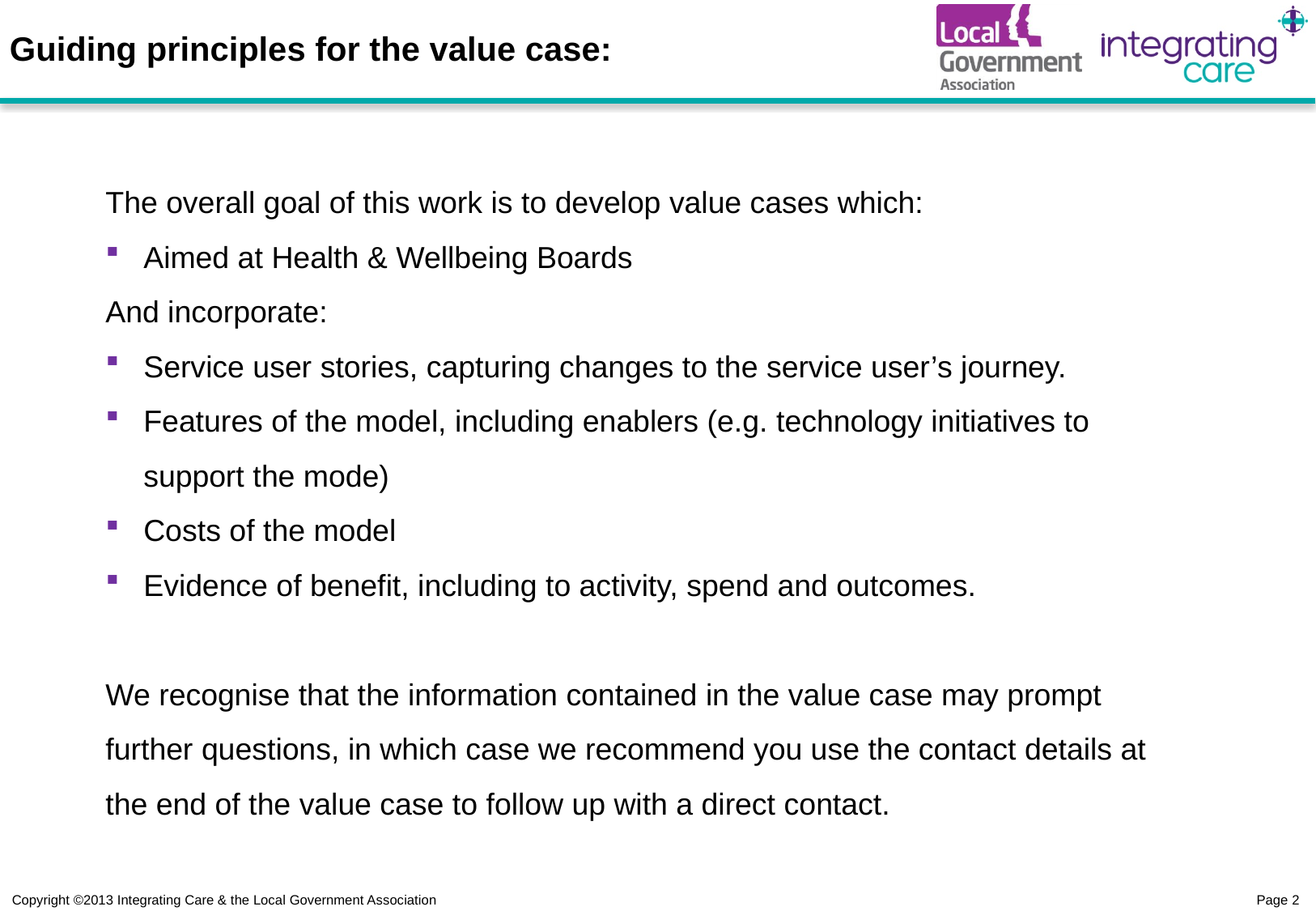

# Guiding principles for the value case:
The overall goal of this work is to develop value cases which:
Aimed at Health & Wellbeing Boards
And incorporate:
Service user stories, capturing changes to the service user’s journey.
Features of the model, including enablers (e.g. technology initiatives to support the mode)
Costs of the model
Evidence of benefit, including to activity, spend and outcomes.

We recognise that the information contained in the value case may prompt further questions, in which case we recommend you use the contact details at the end of the value case to follow up with a direct contact.